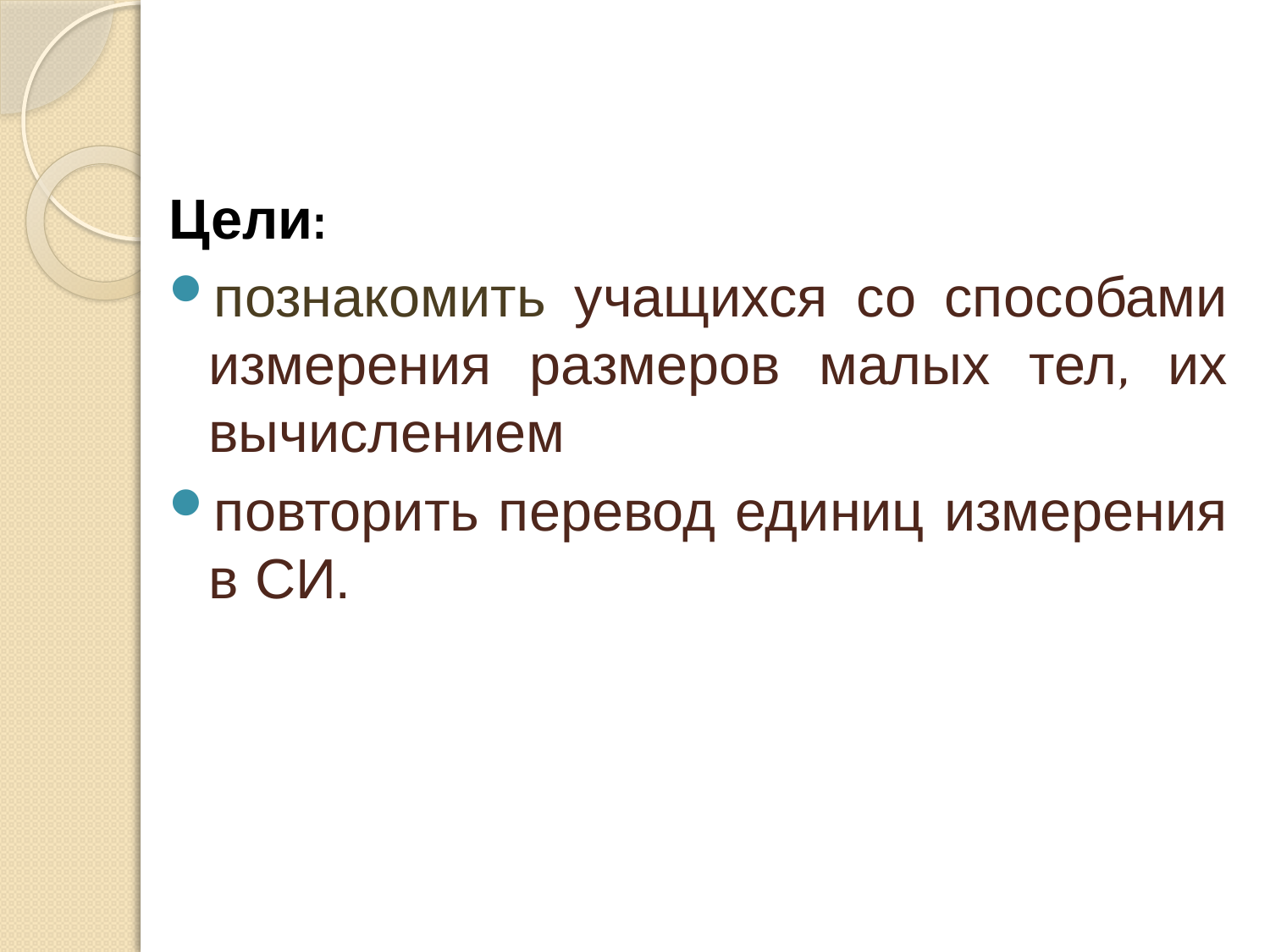

Цели:
познакомить учащихся со способами измерения размеров малых тел, их вычислением
повторить перевод единиц измерения в СИ.